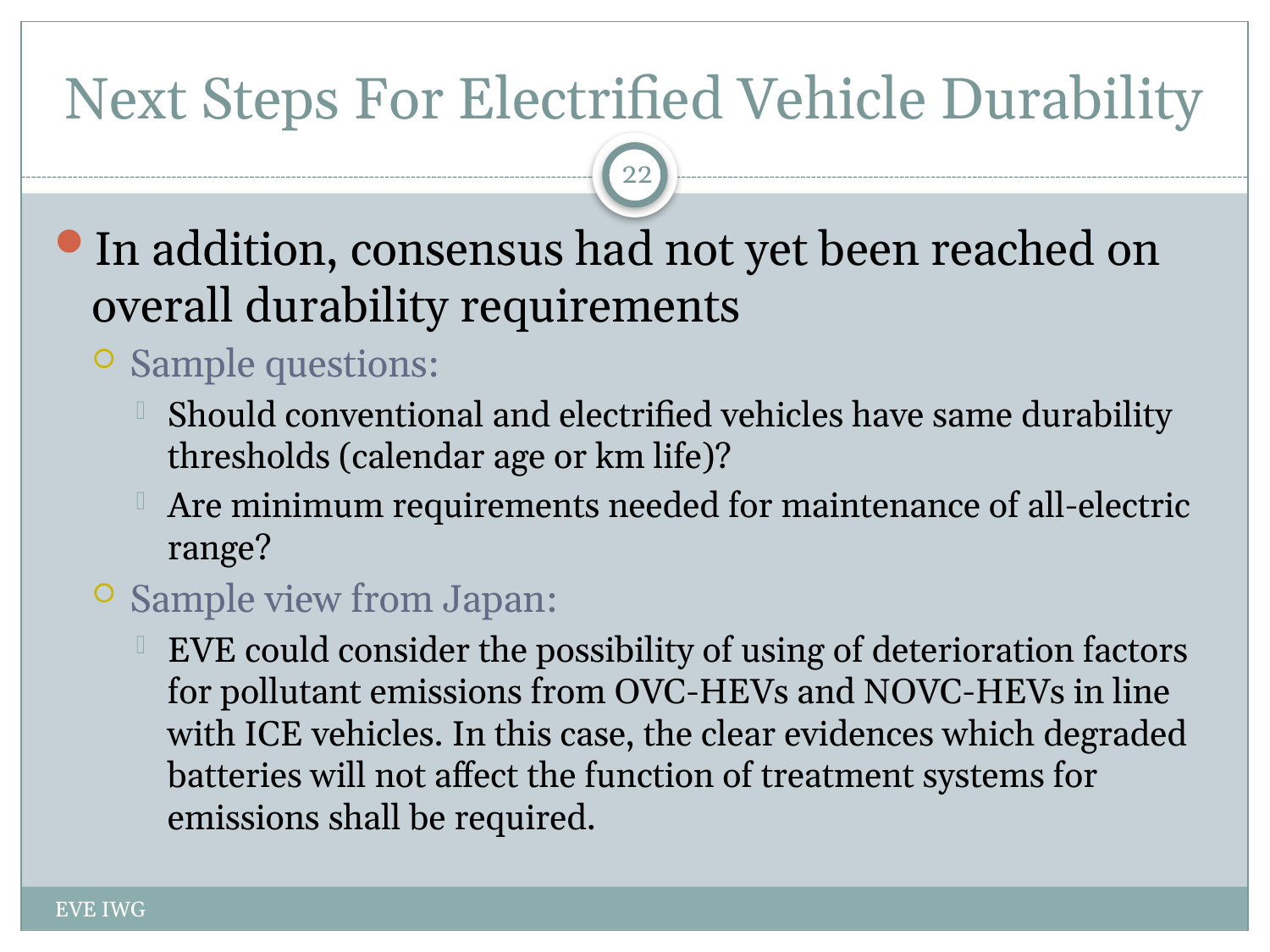

# Next Steps For Electrified Vehicle Durability
22
In addition, consensus had not yet been reached on overall durability requirements
Sample questions:
Should conventional and electrified vehicles have same durability thresholds (calendar age or km life)?
Are minimum requirements needed for maintenance of all-electric range?
Sample view from Japan:
EVE could consider the possibility of using of deterioration factors for pollutant emissions from OVC-HEVs and NOVC-HEVs in line with ICE vehicles. In this case, the clear evidences which degraded batteries will not affect the function of treatment systems for emissions shall be required.

EVE IWG